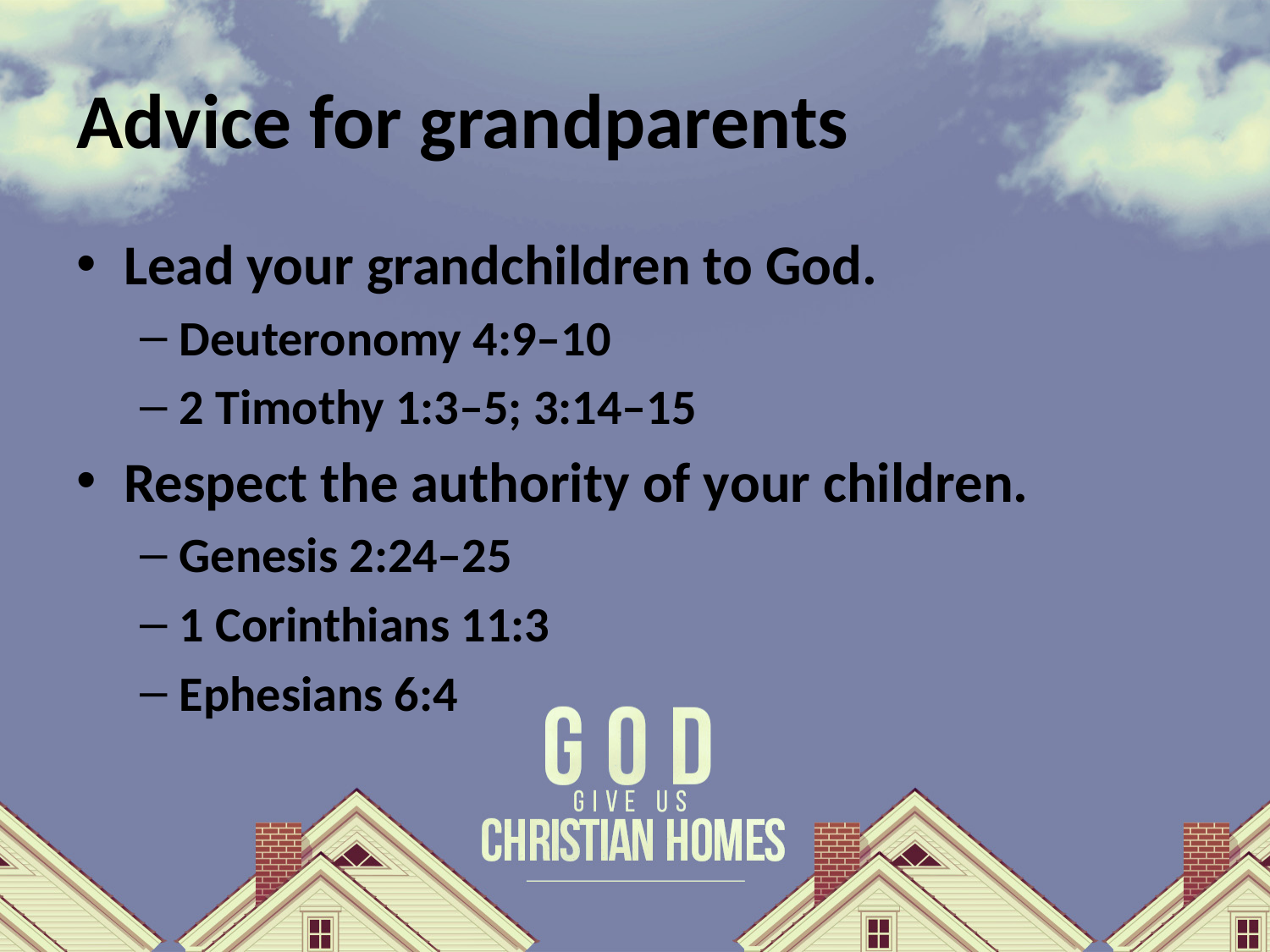

# Advice for grandparents
Lead your grandchildren to God.
Deuteronomy 4:9–10
2 Timothy 1:3–5; 3:14–15
Respect the authority of your children.
Genesis 2:24–25
1 Corinthians 11:3
Ephesians 6:4